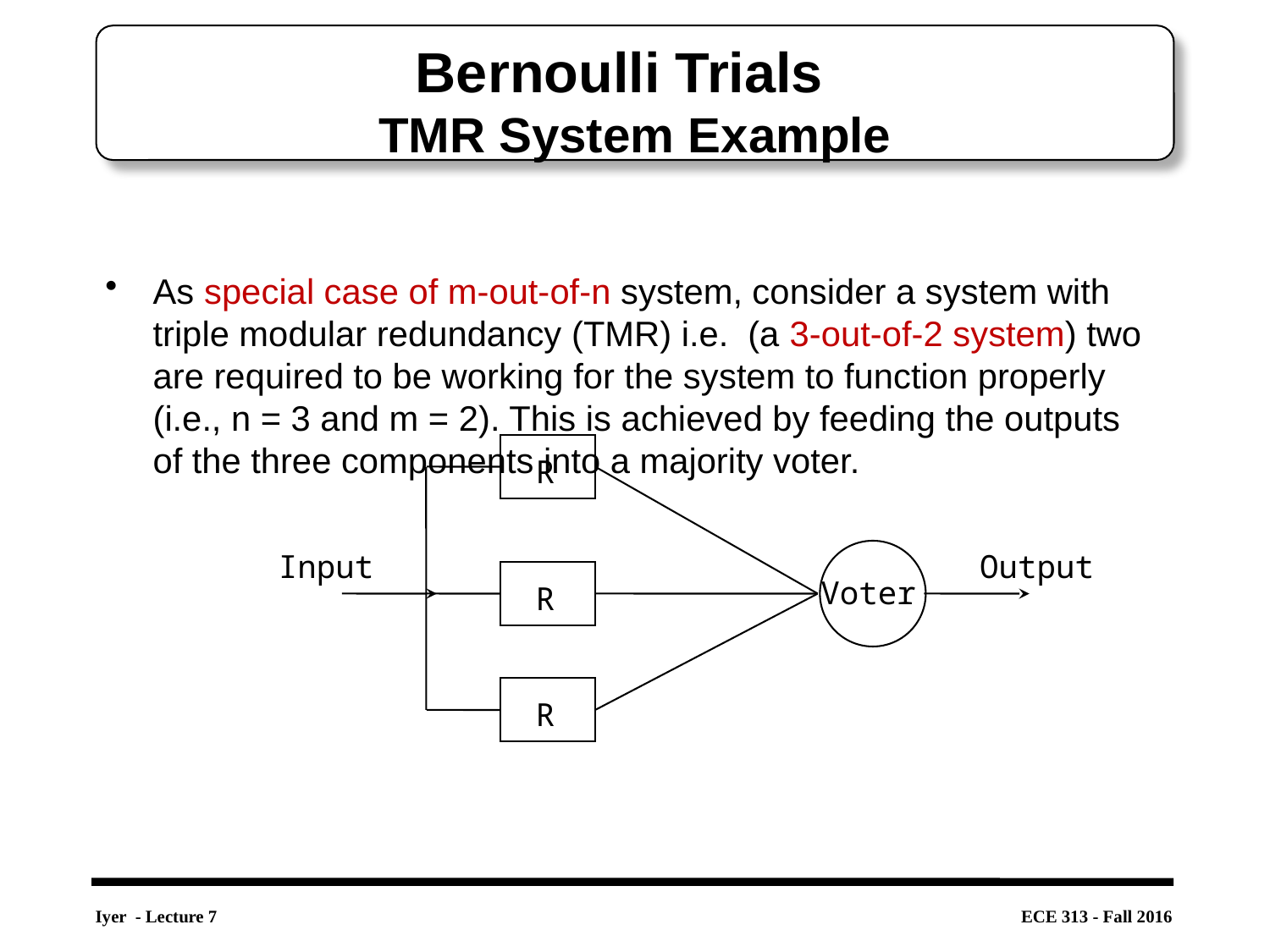

# Bernoulli Trials TMR System Example

As special case of m-out-of-n system, consider a system with triple modular redundancy (TMR) i.e.  (a 3-out-of-2 system) two are required to be working for the system to function properly (i.e., n = 3 and m = 2). This is achieved by feeding the outputs of the three components into a majority voter.

R

Input

Voter
Output

R

R